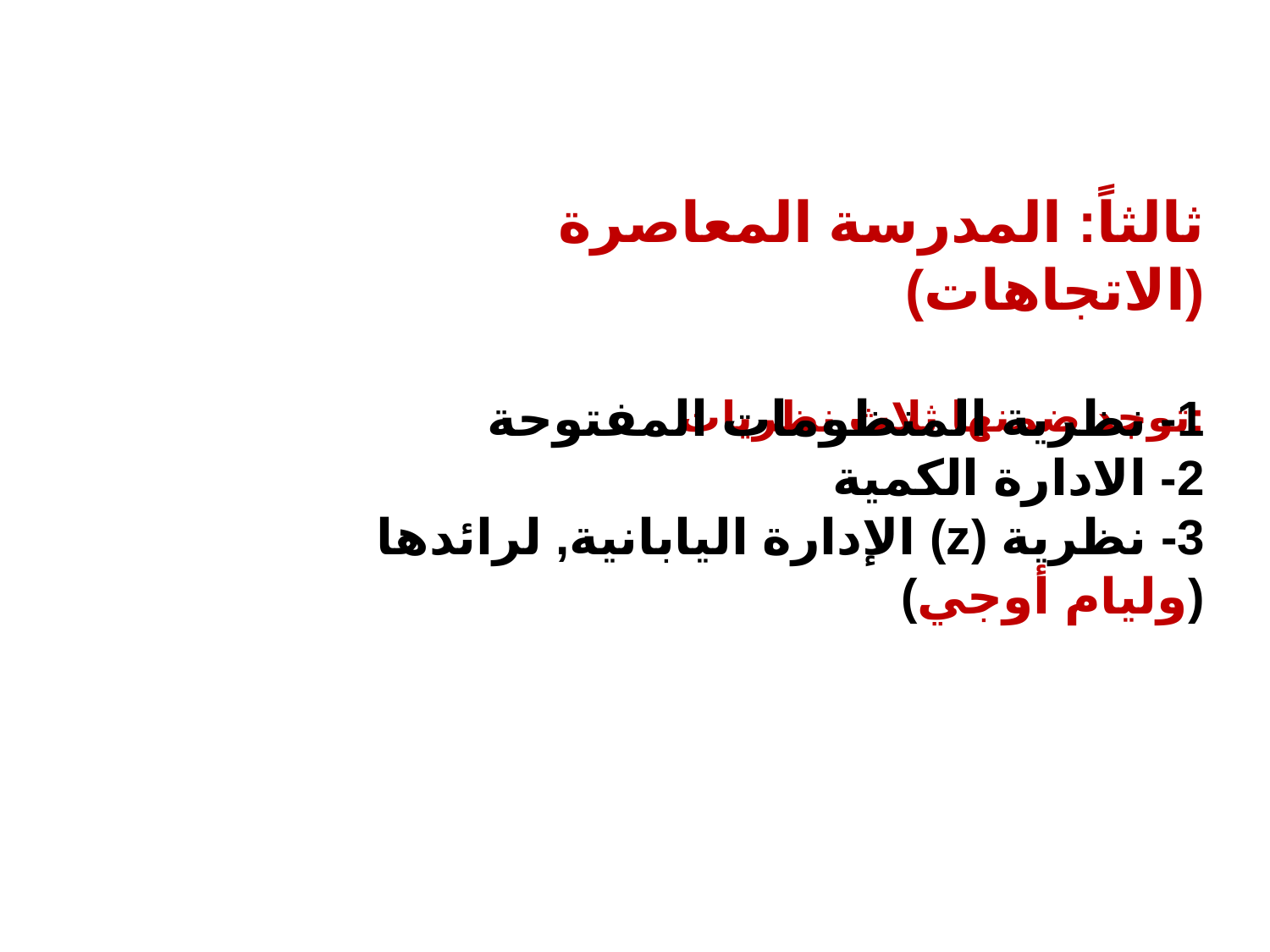

ثالثاً: المدرسة المعاصرة (الاتجاهات)
توجد ضمنها ثلاث نظريات:
1- نظرية المنظومات المفتوحة
2- الادارة الكمية
3- نظرية (z) الإدارة اليابانية, لرائدها (وليام أوجي)